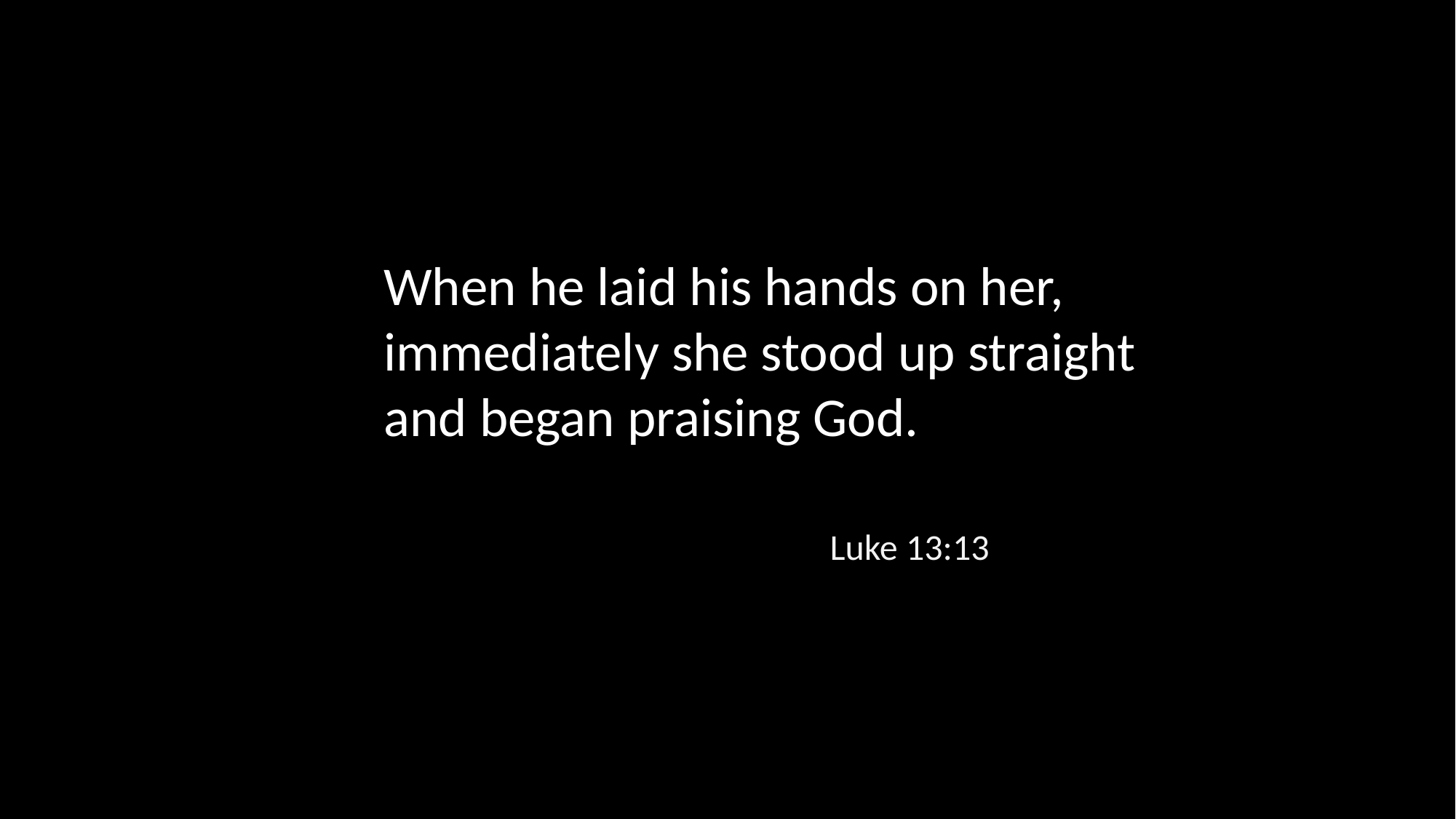

When he laid his hands on her, immediately she stood up straight and began praising God.
Luke 13:13